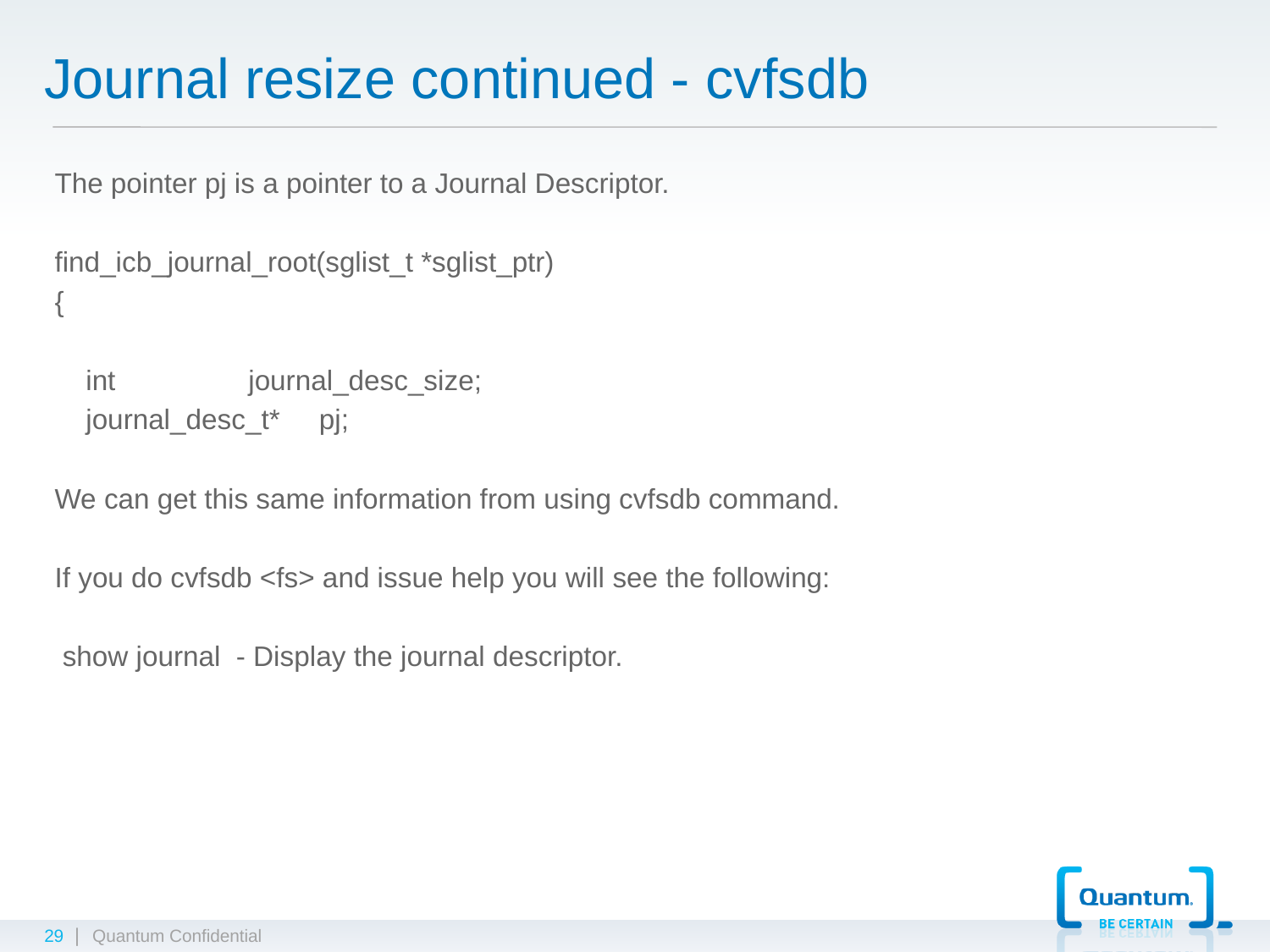

# Journal resize continued - cvfsdb
The pointer pj is a pointer to a Journal Descriptor.

find_icb_journal_root(sglist_t *sglist_ptr)
{

    int                 journal_desc_size;
    journal_desc_t*     pj;

We can get this same information from using cvfsdb command.

If you do cvfsdb <fs> and issue help you will see the following:

 show journal  - Display the journal descriptor.

29